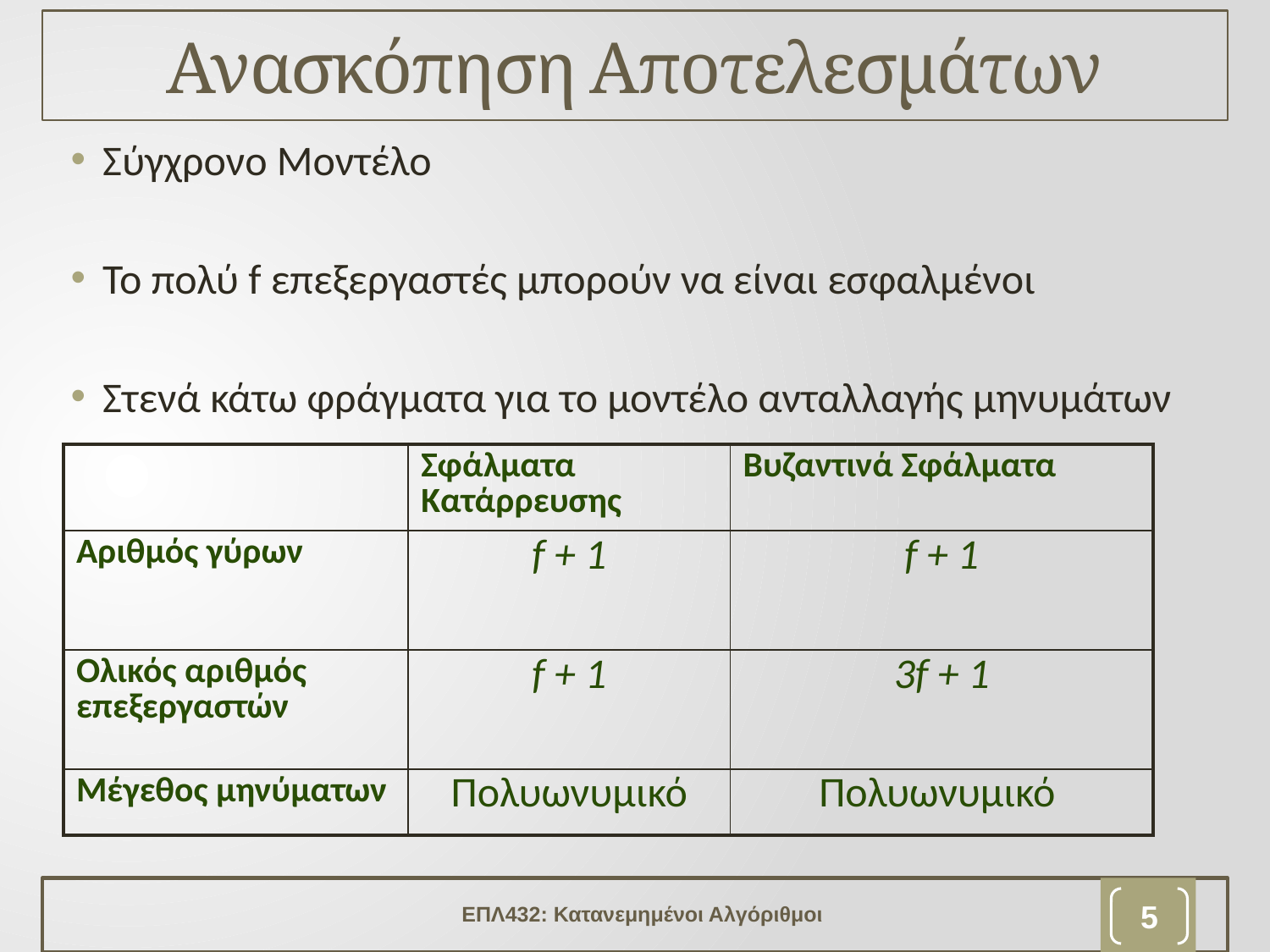

# Ανασκόπηση Αποτελεσμάτων
Σύγχρονο Μοντέλο

Το πολύ f επεξεργαστές μπορούν να είναι εσφαλμένοι

Στενά κάτω φράγματα για το μοντέλο ανταλλαγής μηνυμάτων
|  | Σφάλματα Κατάρρευσης | Βυζαντινά Σφάλματα |
| --- | --- | --- |
| Αριθμός γύρων | f + 1 | f + 1 |
| Ολικός αριθμός επεξεργαστών | f + 1 | 3f + 1 |
| Μέγεθος μηνύματων | Πολυωνυμικό | Πολυωνυμικό |
ΕΠΛ432: Κατανεμημένοι Αλγόριθμοι
5